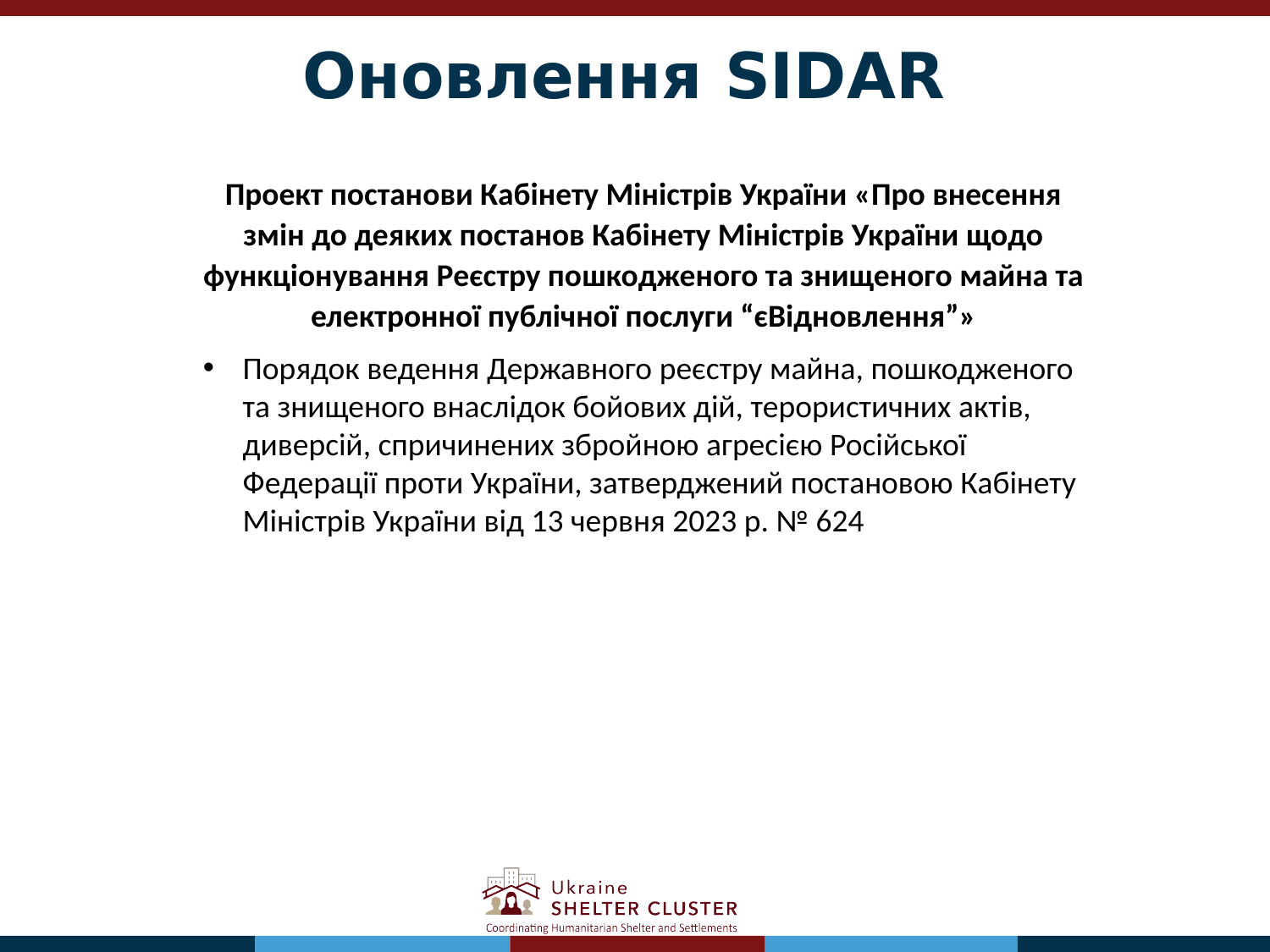

# Оновлення SIDAR
Проект постанови Кабінету Міністрів України «Про внесення змін до деяких постанов Кабінету Міністрів України щодо функціонування Реєстру пошкодженого та знищеного майна та електронної публічної послуги “єВідновлення”»
Порядок ведення Державного реєстру майна, пошкодженого та знищеного внаслідок бойових дій, терористичних актів, диверсій, спричинених збройною агресією Російської Федерації проти України, затверджений постановою Кабінету Міністрів України від 13 червня 2023 р. № 624